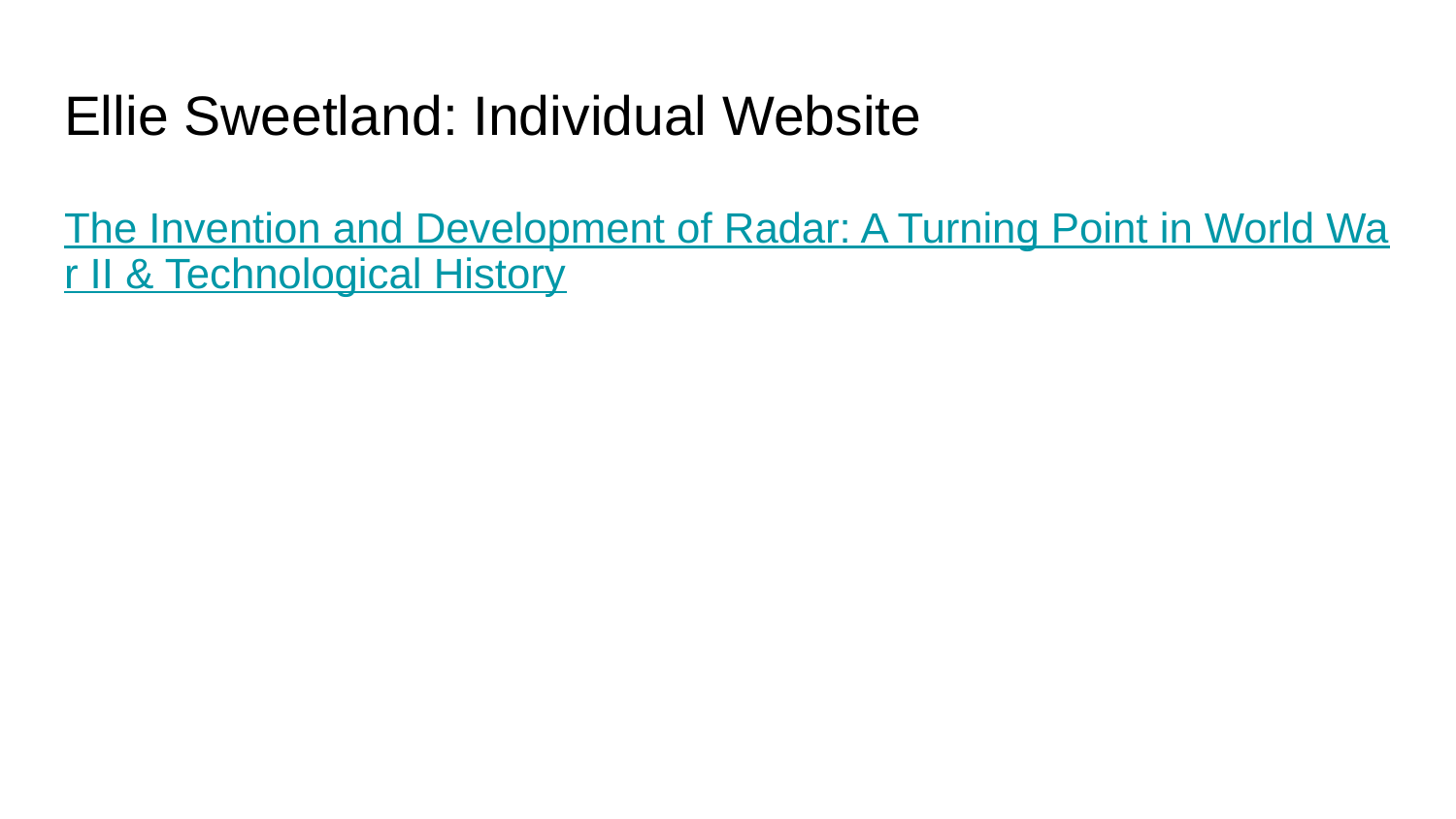

# Ellie Sweetland: Individual Website
The Invention and Development of Radar: A Turning Point in World War II & Technological History